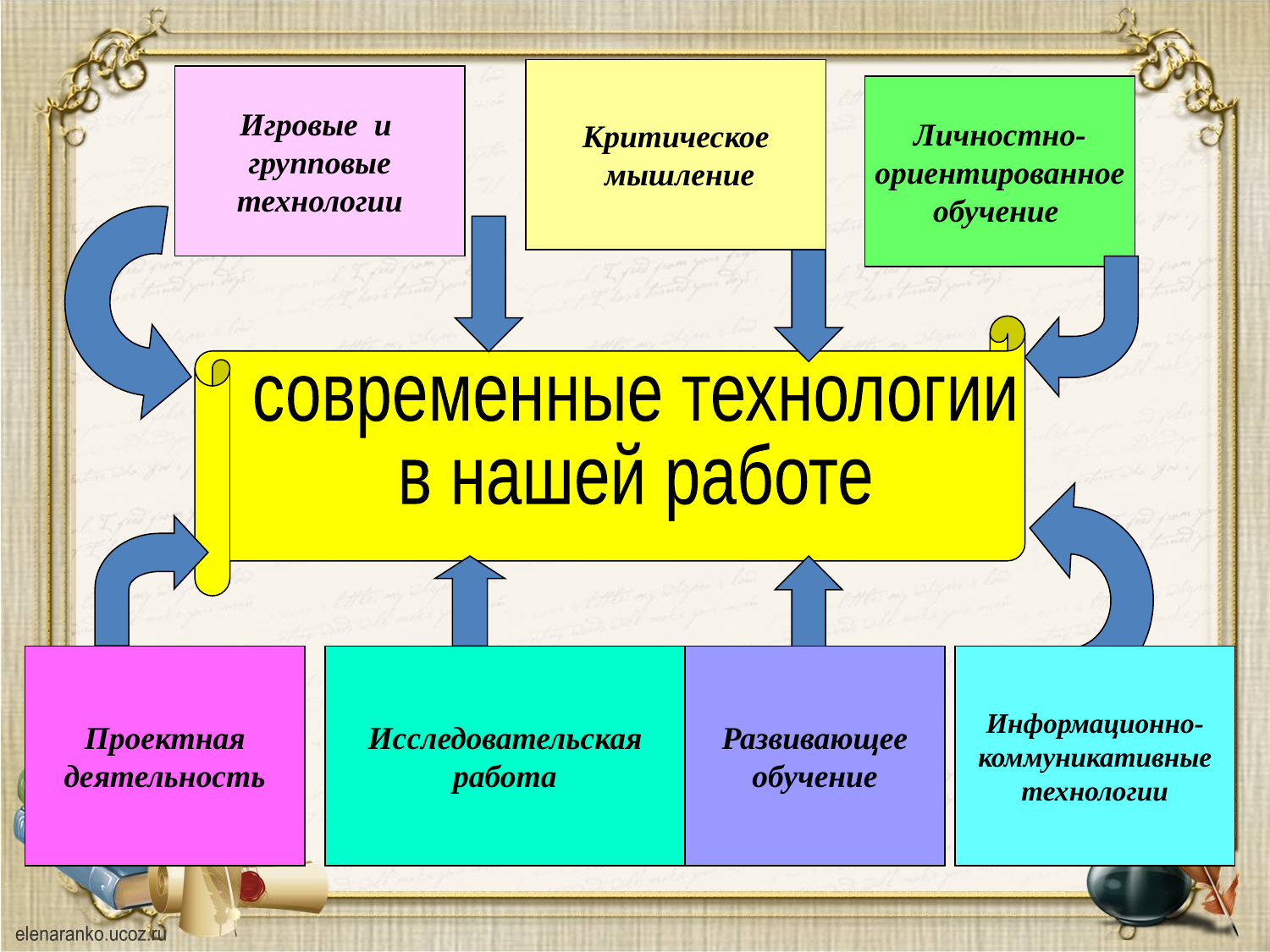

Критическое
 мышление
Игровые  и
групповые
технологии
Личностно-
ориентированное
обучение

современные технологии
в нашей работе

Проектная
деятельность
Исследовательская
работа
Развивающее
обучение
Информационно-
коммуникативные
технологии